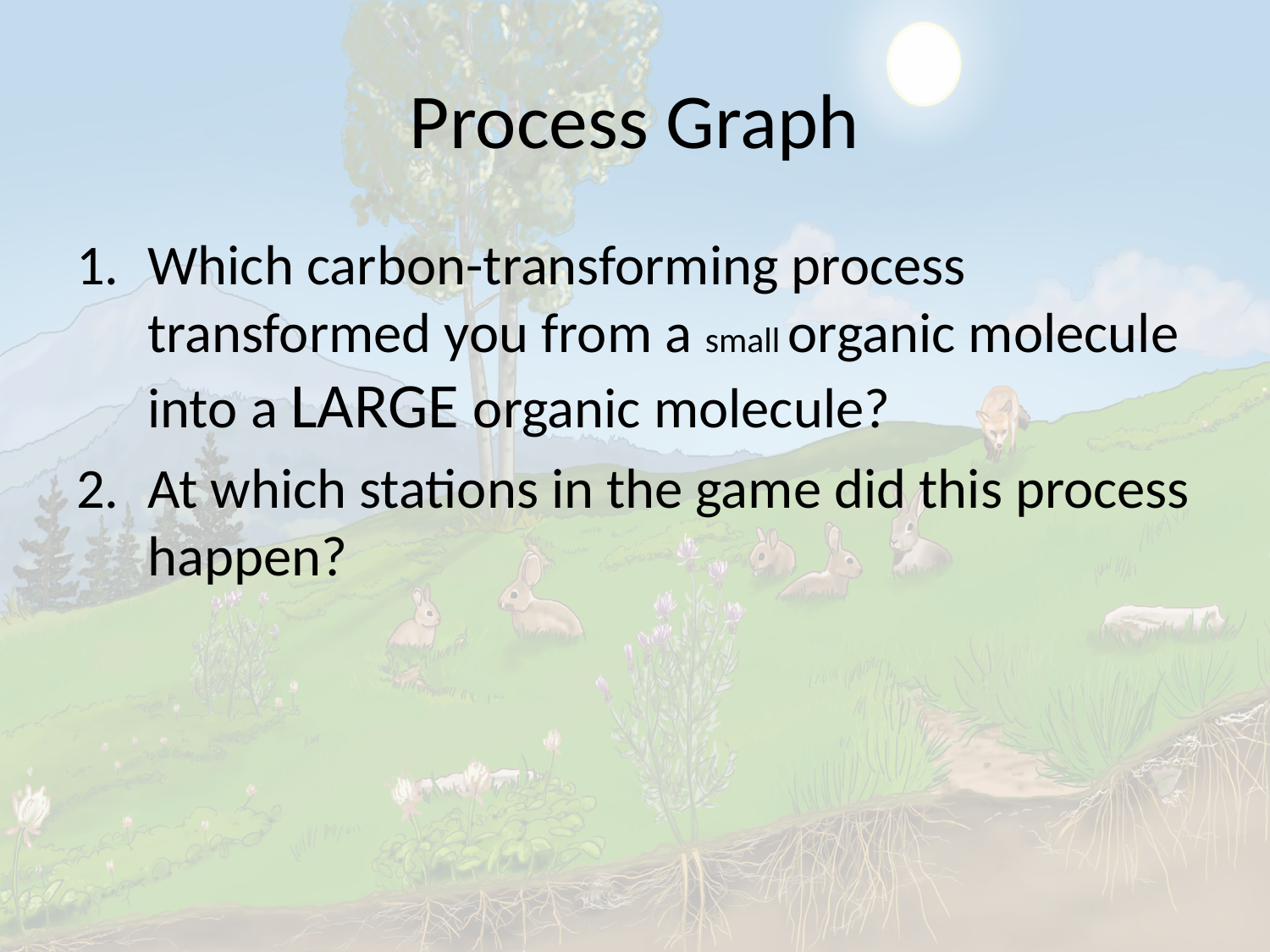

# Process Graph
Which carbon-transforming process transformed you from a small organic molecule into a LARGE organic molecule?
At which stations in the game did this process happen?